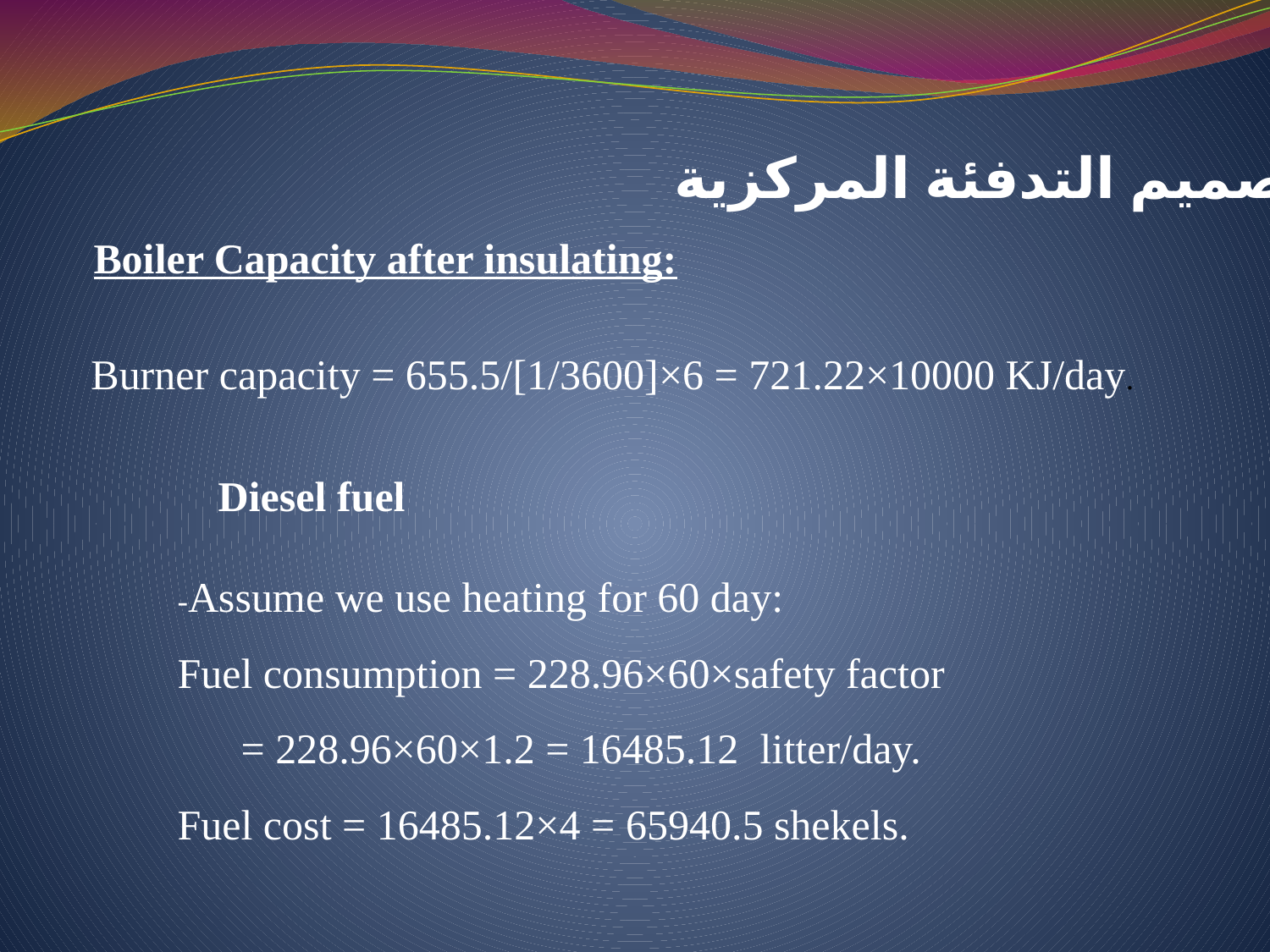

تصميم التدفئة المركزية
Boiler Capacity after insulating:
Burner capacity = 655.5/[1/3600]×6 = 721.22×10000 KJ/day.
Diesel fuel
-Assume we use heating for 60 day:
Fuel consumption = 228.96×60×safety factor
      = 228.96×60×1.2 = 16485.12  litter/day.
Fuel cost = 16485.12×4 = 65940.5 shekels.